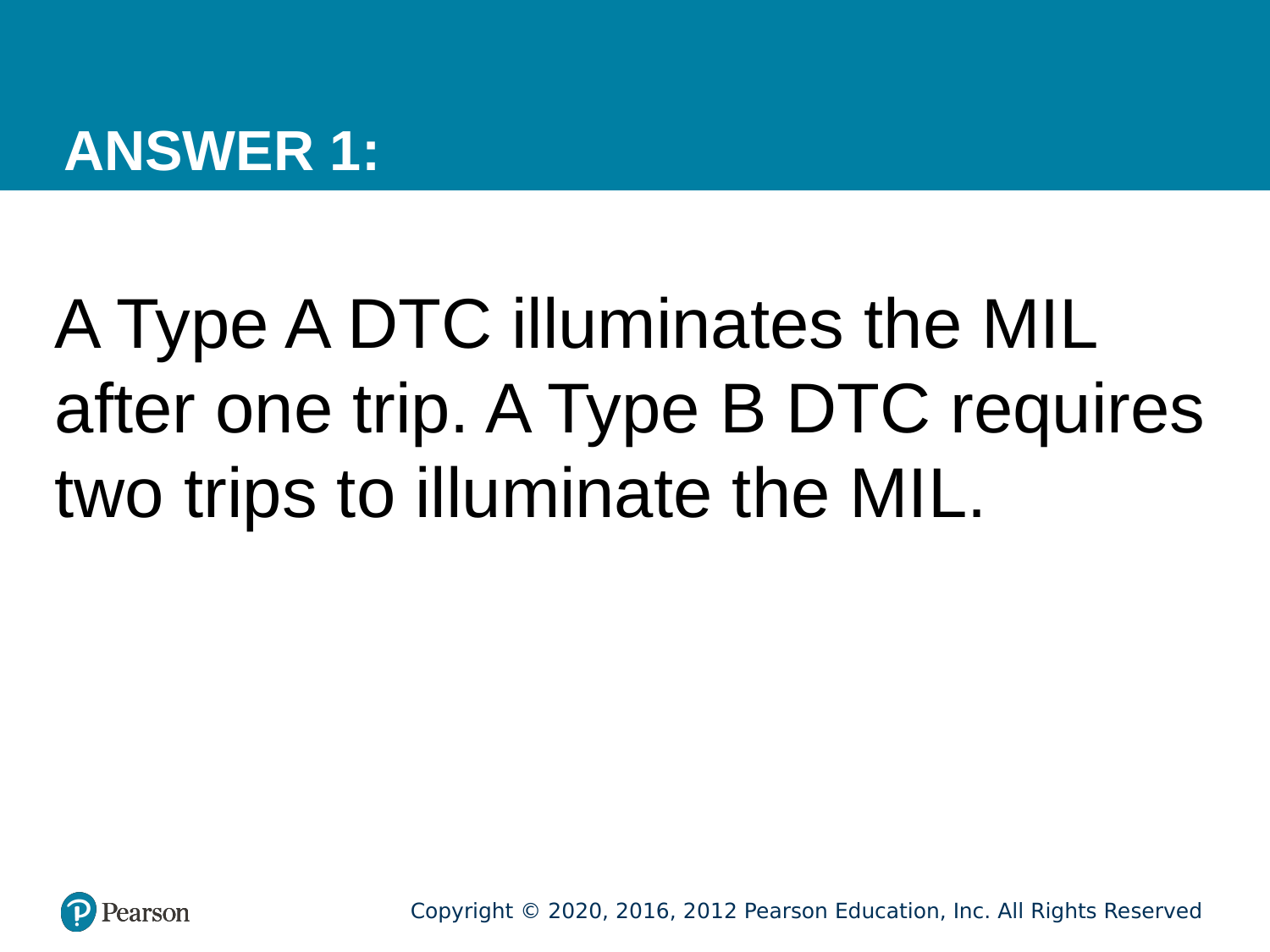

# ANSWER 1:
A Type A DTC illuminates the MIL after one trip. A Type B DTC requires two trips to illuminate the MIL.